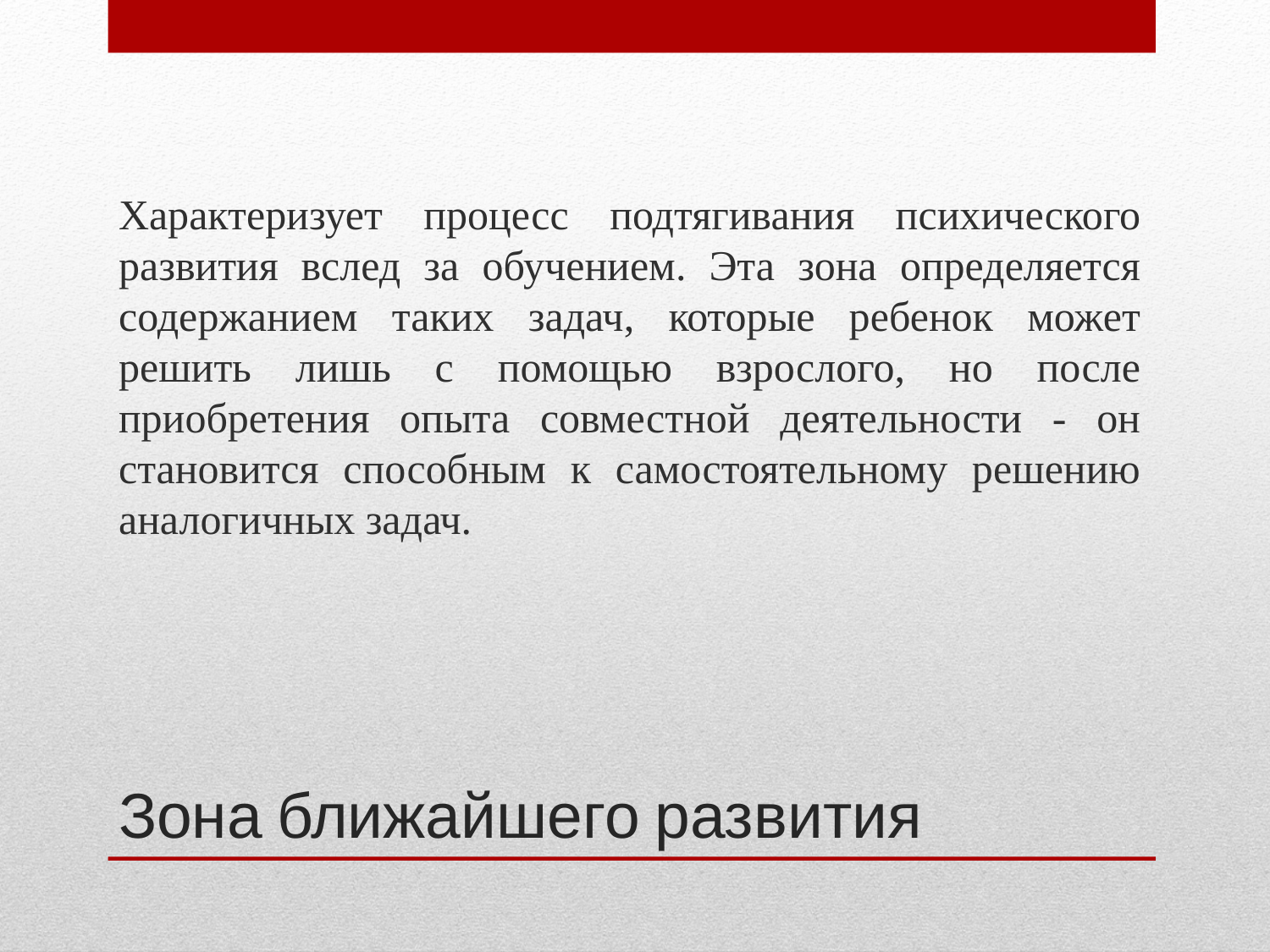

Характеризует процесс подтягивания психического развития вслед за обучением. Эта зона определяется содержанием таких задач, которые ребенок может решить лишь с помощью взрослого, но после приобретения опыта совместной деятельности - он становится способным к самостоятельному решению аналогичных задач.
# Зона ближайшего развития